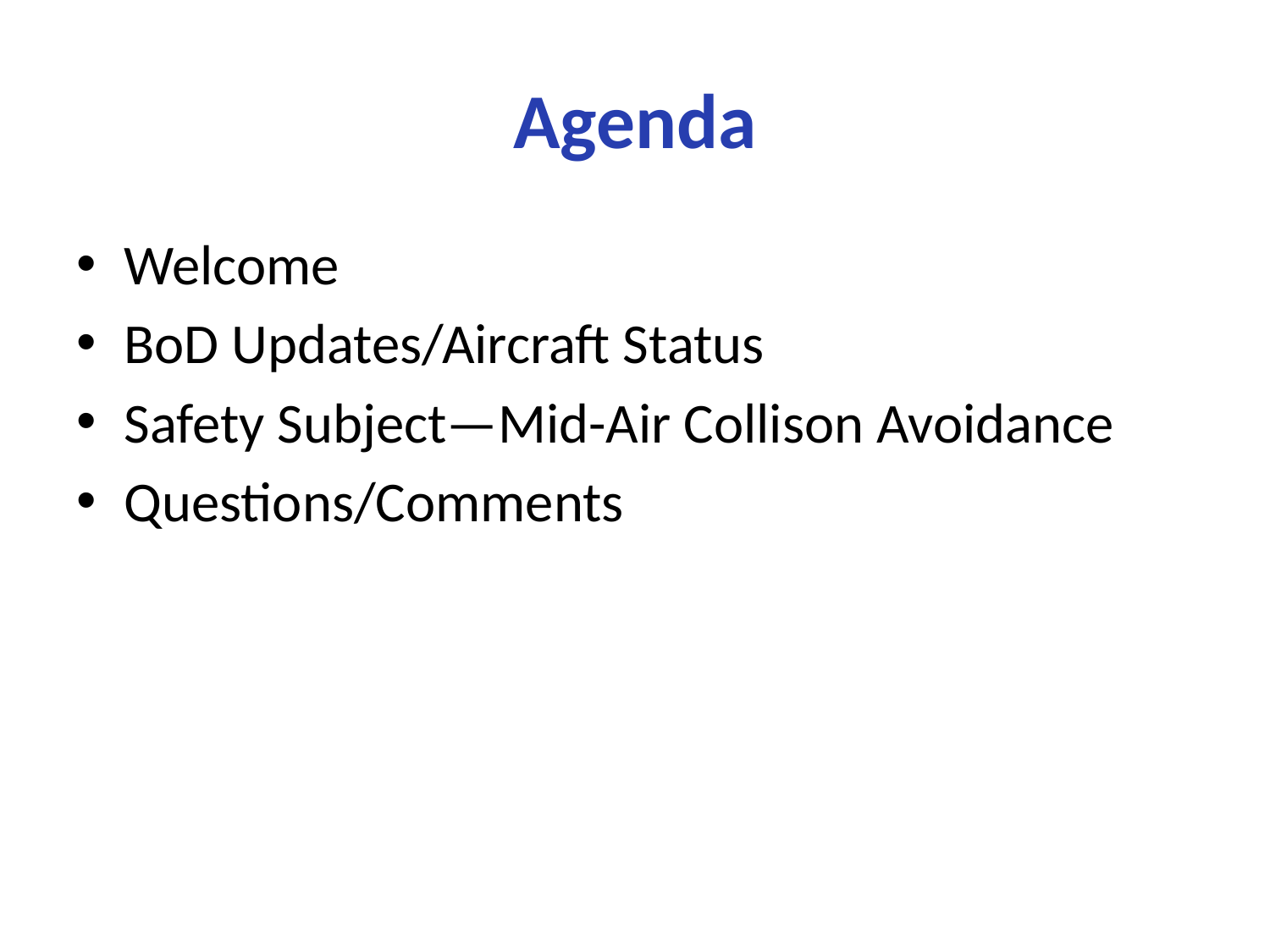

# Agenda
Welcome
BoD Updates/Aircraft Status
Safety Subject—Mid-Air Collison Avoidance
Questions/Comments